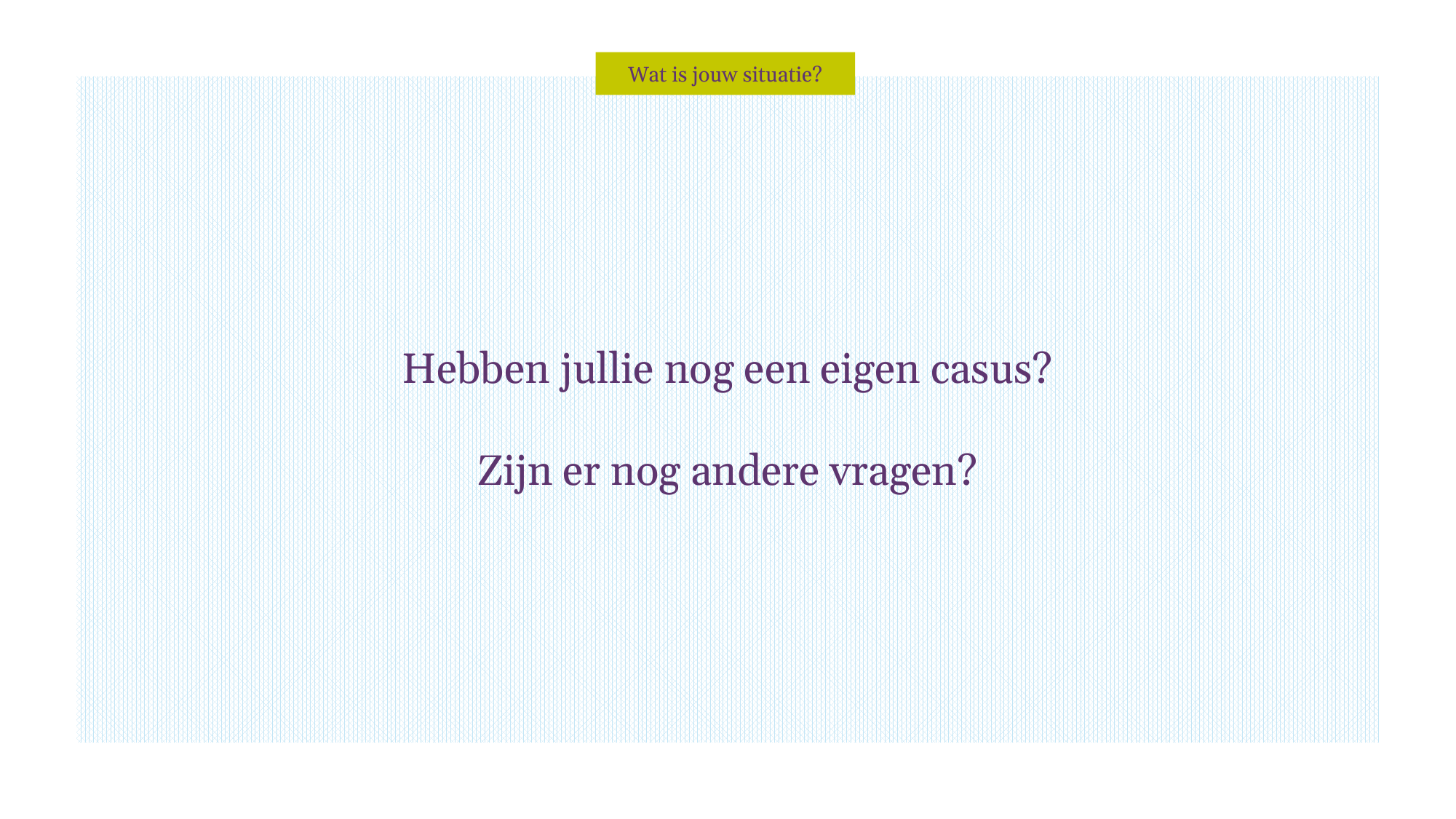

Wat is jouw situatie?

Hebben jullie nog een eigen casus?
Zijn er nog andere vragen?